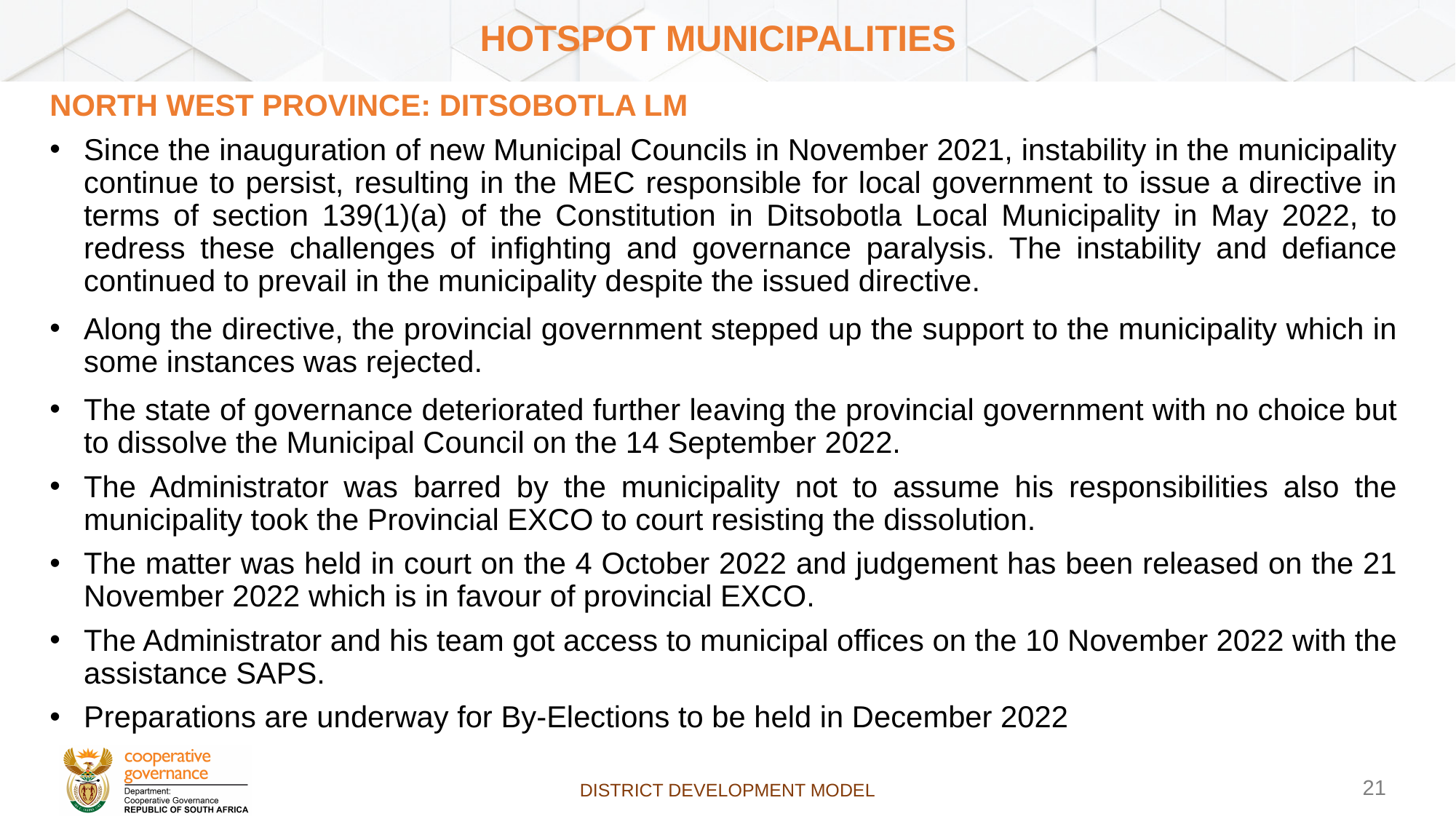

# hotspot municipalities
NORTH WEST PROVINCE: DITSOBOTLA LM
Since the inauguration of new Municipal Councils in November 2021, instability in the municipality continue to persist, resulting in the MEC responsible for local government to issue a directive in terms of section 139(1)(a) of the Constitution in Ditsobotla Local Municipality in May 2022, to redress these challenges of infighting and governance paralysis. The instability and defiance continued to prevail in the municipality despite the issued directive.
Along the directive, the provincial government stepped up the support to the municipality which in some instances was rejected.
The state of governance deteriorated further leaving the provincial government with no choice but to dissolve the Municipal Council on the 14 September 2022.
The Administrator was barred by the municipality not to assume his responsibilities also the municipality took the Provincial EXCO to court resisting the dissolution.
The matter was held in court on the 4 October 2022 and judgement has been released on the 21 November 2022 which is in favour of provincial EXCO.
The Administrator and his team got access to municipal offices on the 10 November 2022 with the assistance SAPS.
Preparations are underway for By-Elections to be held in December 2022